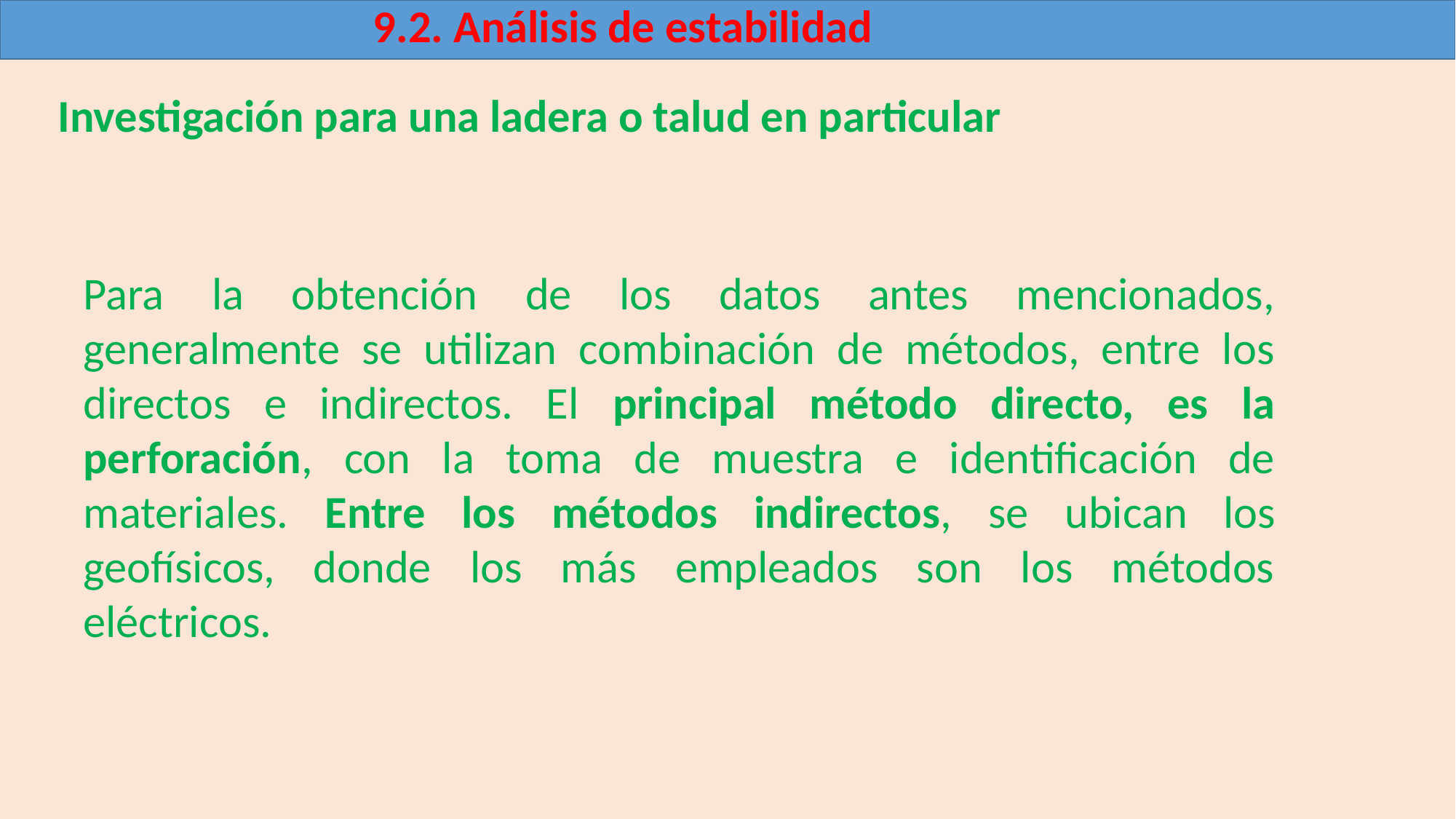

9.2. Análisis de estabilidad
Investigación para una ladera o talud en particular
Para la obtención de los datos antes mencionados, generalmente se utilizan combinación de métodos, entre los directos e indirectos. El principal método directo, es la perforación, con la toma de muestra e identificación de materiales. Entre los métodos indirectos, se ubican los geofísicos, donde los más empleados son los métodos eléctricos.